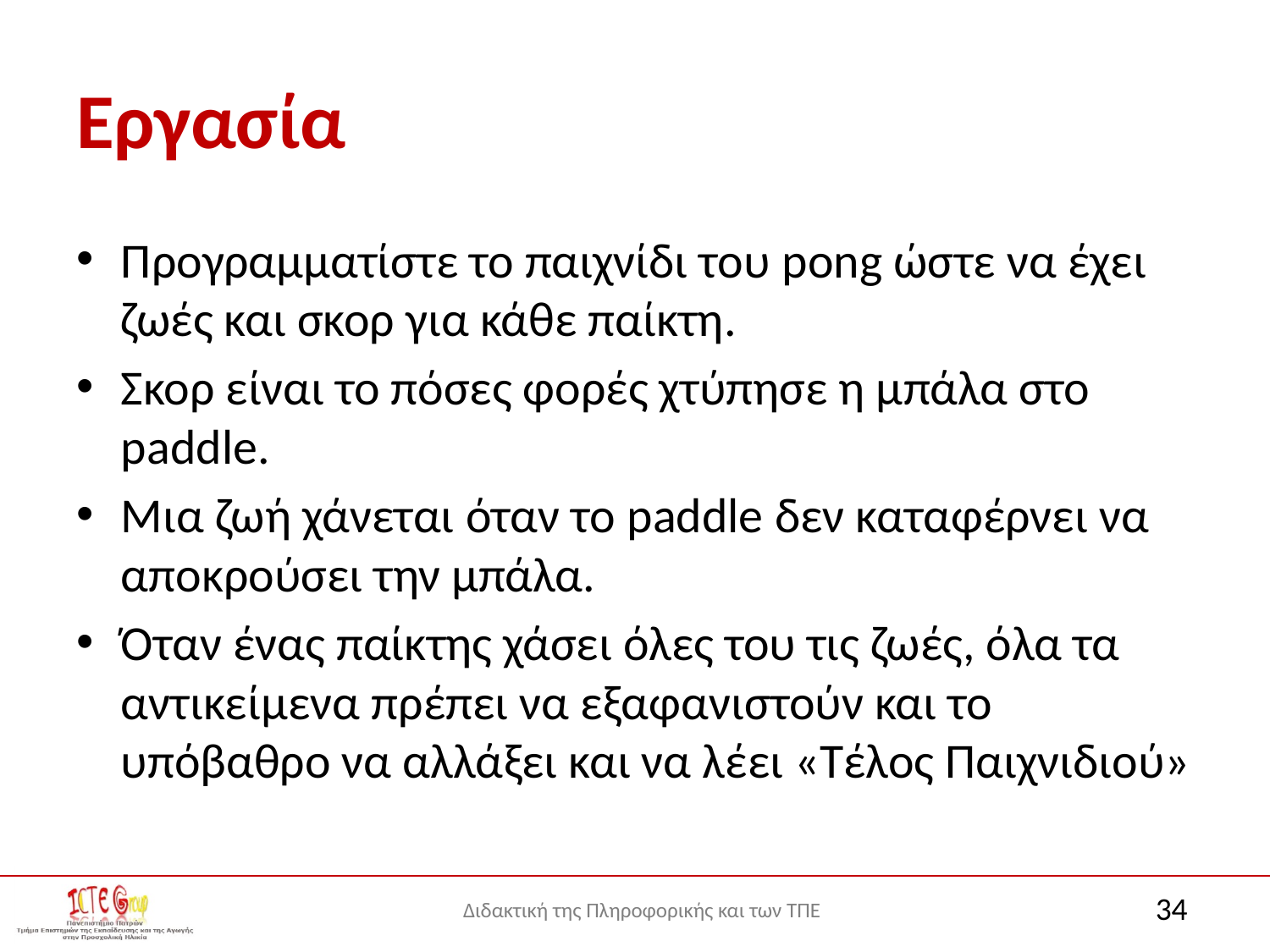

# Εργασία
Προγραμματίστε το παιχνίδι του pong ώστε να έχει ζωές και σκορ για κάθε παίκτη.
Σκορ είναι το πόσες φορές χτύπησε η μπάλα στο paddle.
Μια ζωή χάνεται όταν το paddle δεν καταφέρνει να αποκρούσει την μπάλα.
Όταν ένας παίκτης χάσει όλες του τις ζωές, όλα τα αντικείμενα πρέπει να εξαφανιστούν και το υπόβαθρο να αλλάξει και να λέει «Τέλος Παιχνιδιού»
34